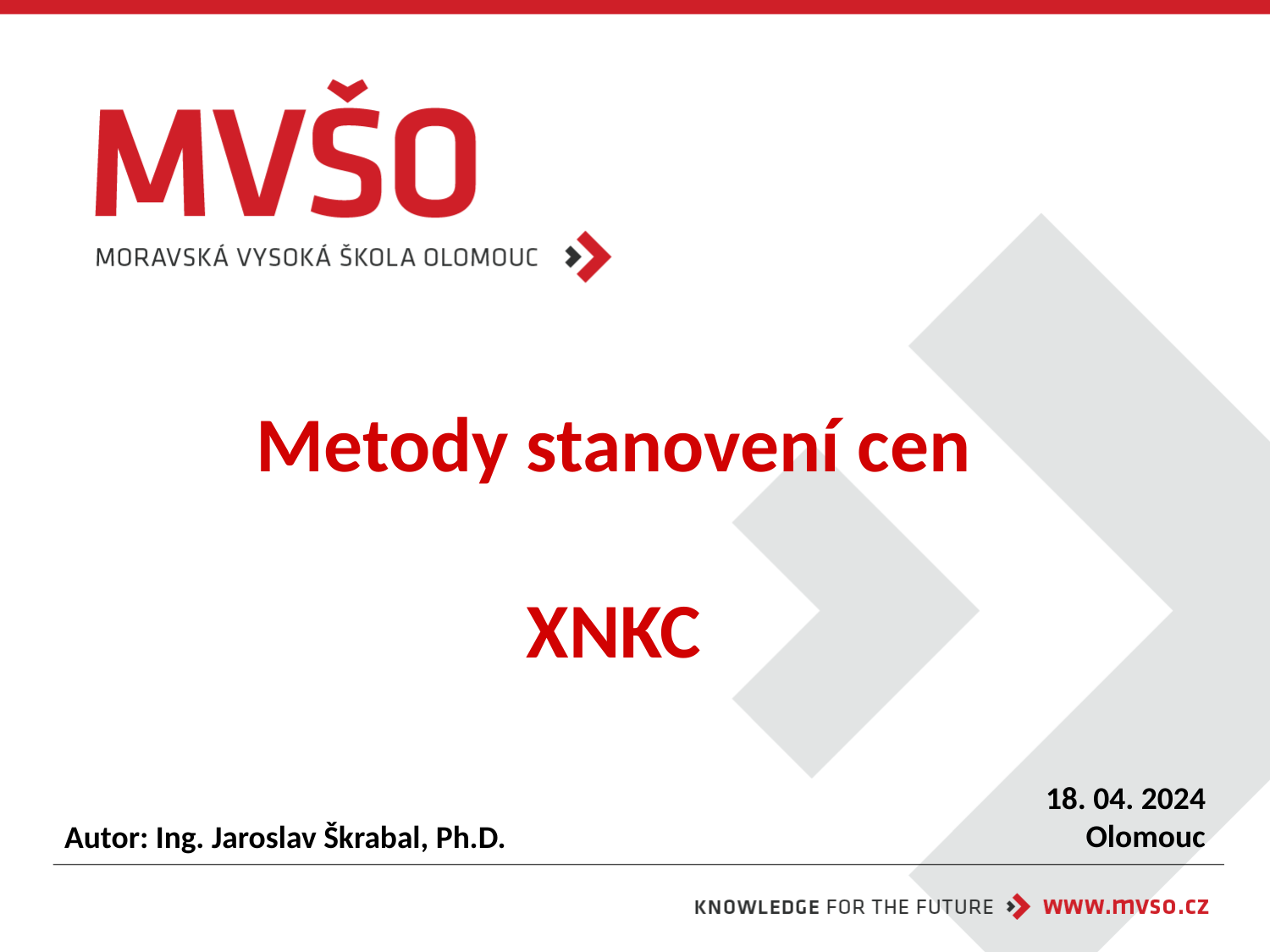

# Metody stanovení cen XNKC
18. 04. 2024
Olomouc

Autor: Ing. Jaroslav Škrabal, Ph.D.